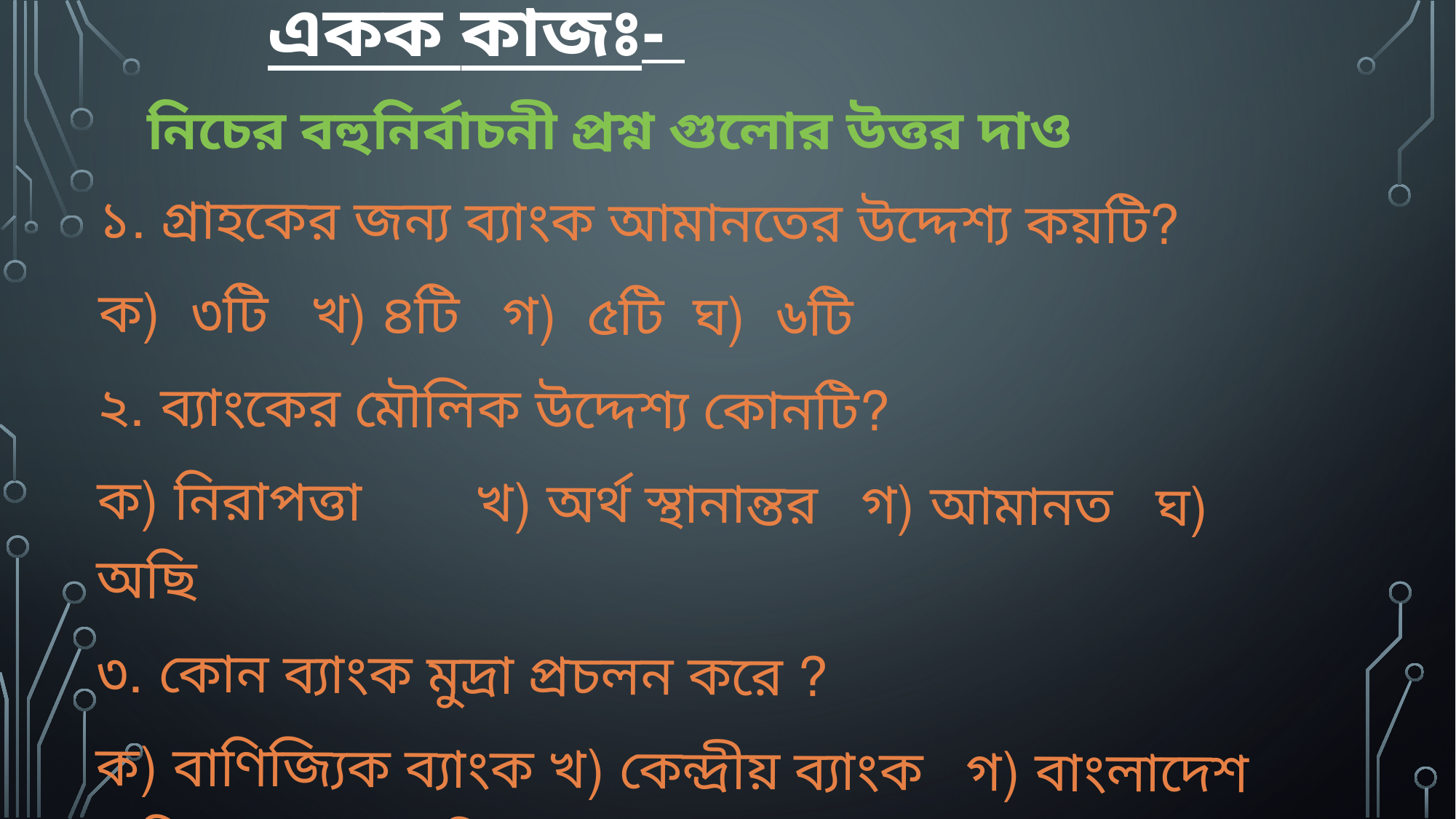

একক কাজঃ-
# নিচের বহুনির্বাচনী প্রশ্ন গুলোর উত্তর দাও
১. গ্রাহকের জন্য ব্যাংক আমানতের উদ্দেশ্য কয়টি?
ক)  ৩টি   খ) ৪টি   গ)  ৫টি  ঘ)  ৬টি
২. ব্যাংকের মৌলিক উদ্দেশ্য কোনটি?
ক) নিরাপত্তা        খ) অর্থ স্থানান্তর   গ) আমানত   ঘ) অছি
৩. কোন ব্যাংক মুদ্রা প্রচলন করে ?
ক) বাণিজ্যিক ব্যাংক খ) কেন্দ্রীয় ব্যাংক   গ) বাংলাদেশ কৃষি ব্যাংক   ঘ) শিল্প ব্যাংক

উত্তর:   ১) ঘ)  ৬টি     ২) গ) আমানত      ৩) খ) কেন্দ্রীয় ব্যাংক